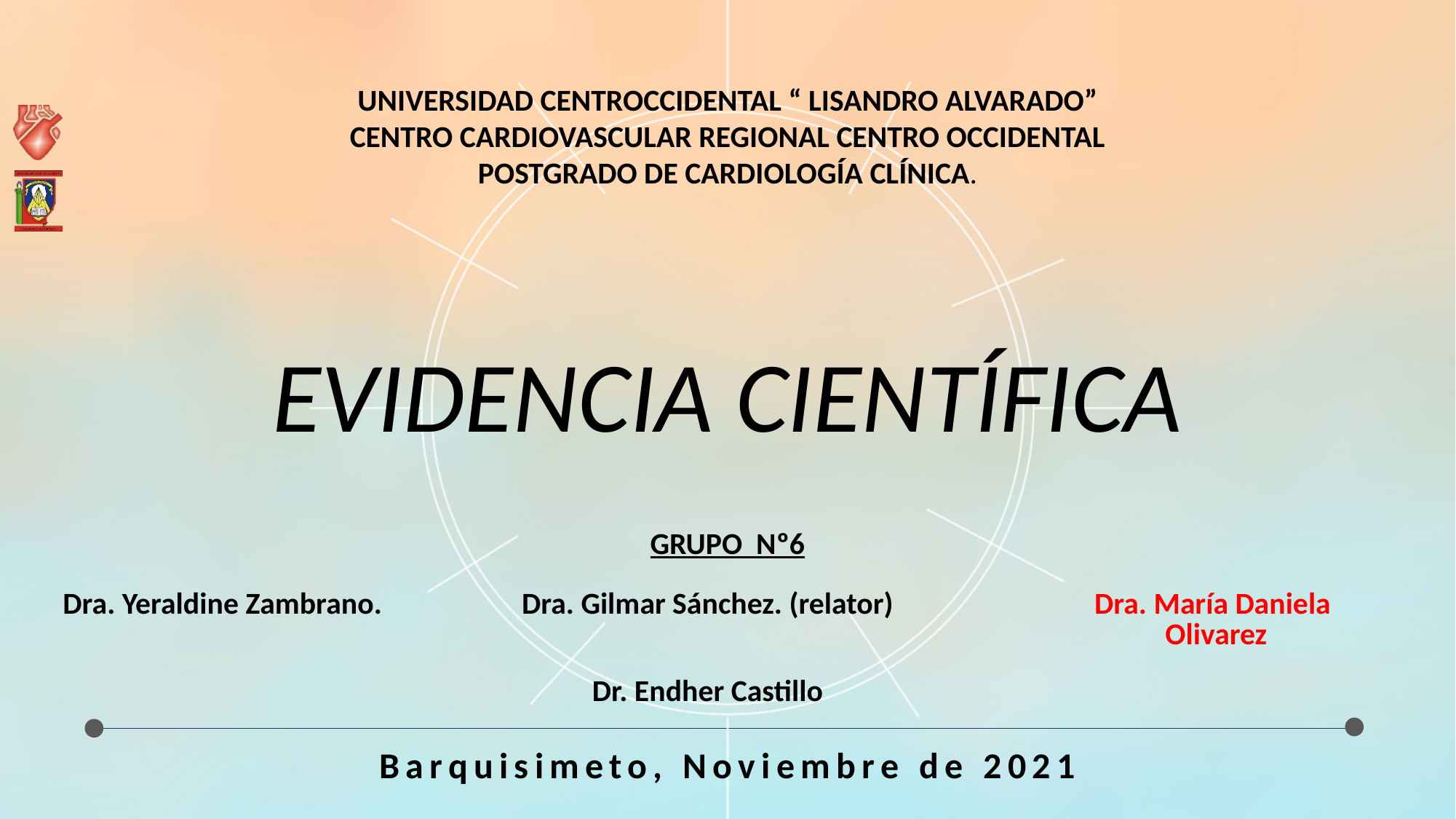

UNIVERSIDAD CENTROCCIDENTAL “ LISANDRO ALVARADO”
CENTRO CARDIOVASCULAR REGIONAL CENTRO OCCIDENTAL
POSTGRADO DE CARDIOLOGÍA CLÍNICA.
EVIDENCIA CIENTÍFICA
| GRUPO Nº6 |  |  |
| --- | --- | --- |
| Dra. Yeraldine Zambrano. | Dra. Gilmar Sánchez. (relator) | Dra. María Daniela Olivarez |
|  | Dr. Endher Castillo |  |
|  |  |  |
Barquisimeto, Noviembre de 2021